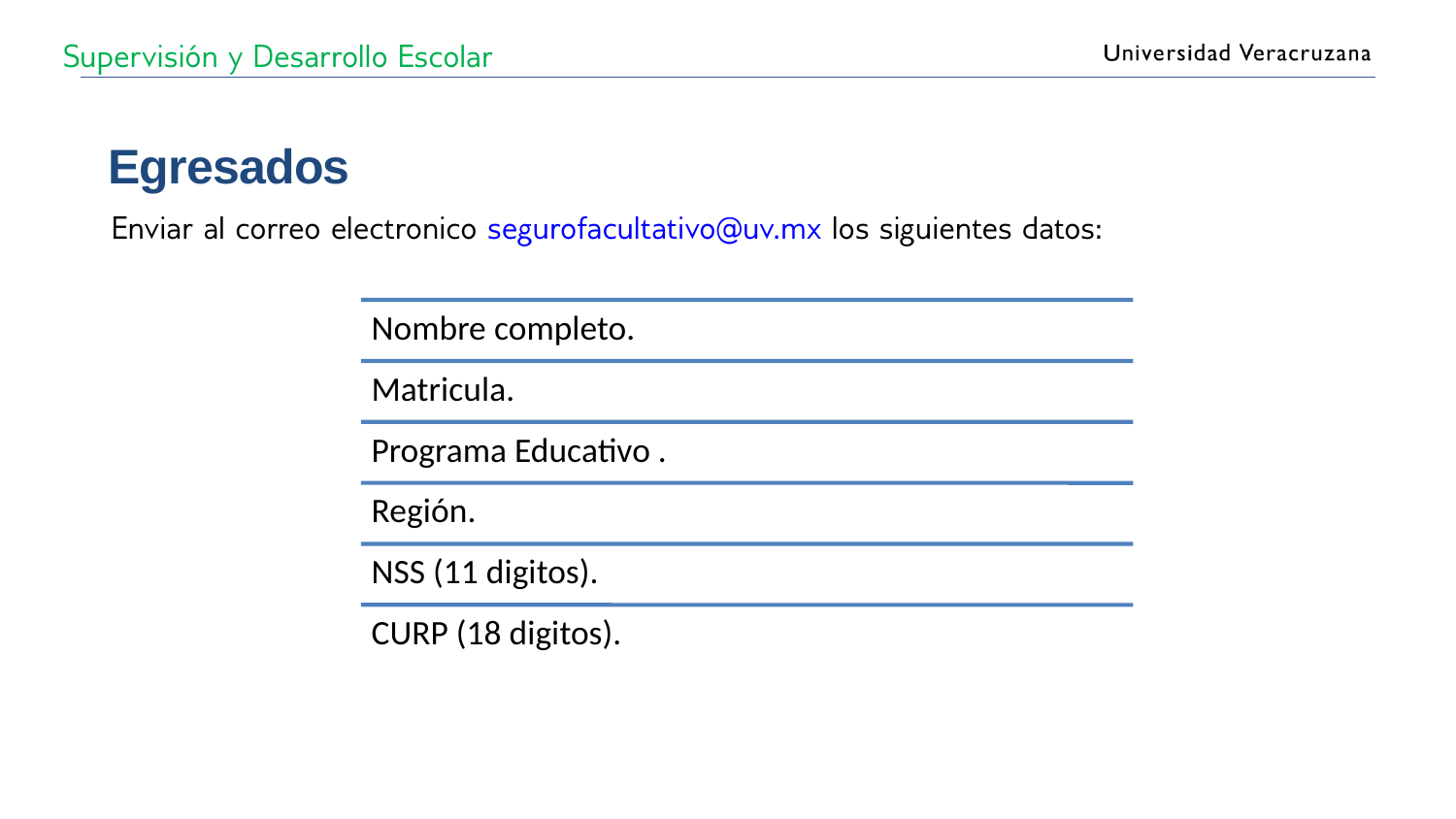

Supervisión y Desarrollo Escolar
Egresados
Enviar al correo electronico segurofacultativo@uv.mx los siguientes datos:
Nombre completo.
Matricula.
Programa Educativo .
Región.
NSS (11 digitos).
CURP (18 digitos).